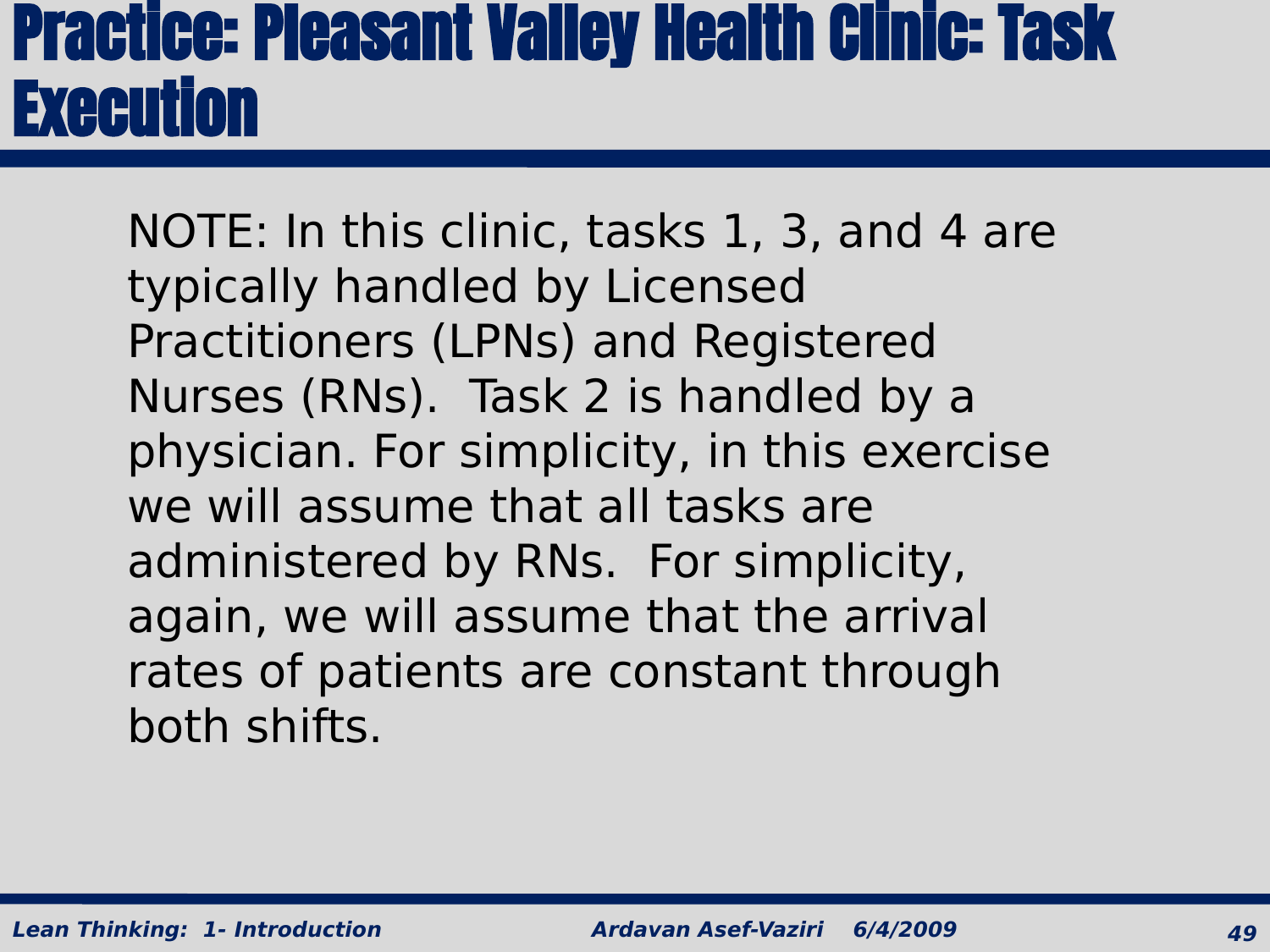

# Practice: Pleasant Valley Health Clinic: Task Execution
NOTE: In this clinic, tasks 1, 3, and 4 are typically handled by Licensed Practitioners (LPNs) and Registered Nurses (RNs).  Task 2 is handled by a physician. For simplicity, in this exercise we will assume that all tasks are administered by RNs.  For simplicity, again, we will assume that the arrival rates of patients are constant through both shifts.